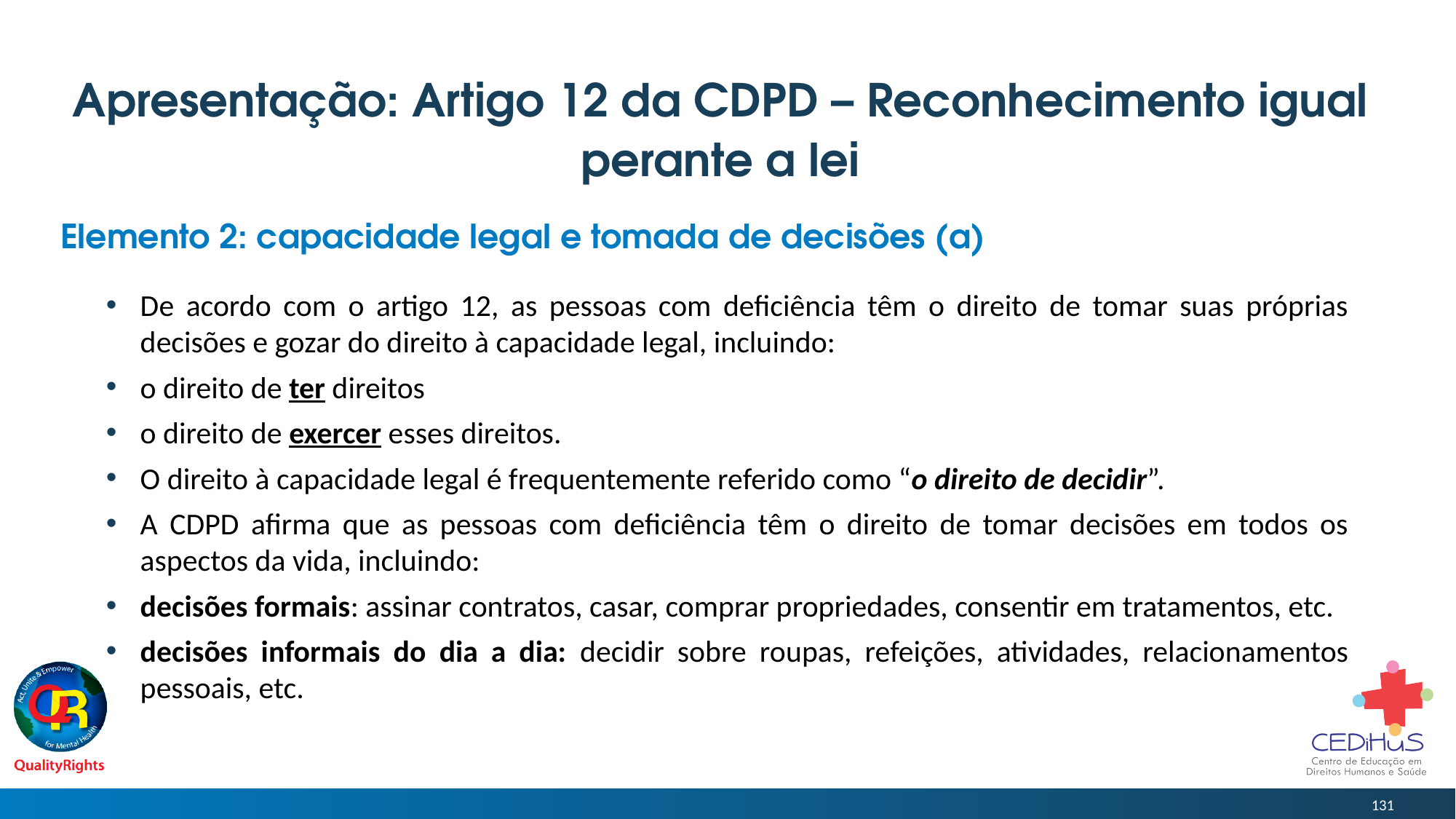

# Apresentação: Artigo 12 da CDPD – Reconhecimento igual perante a lei
Elemento 2: capacidade legal e tomada de decisões (a)
De acordo com o artigo 12, as pessoas com deficiência têm o direito de tomar suas próprias decisões e gozar do direito à capacidade legal, incluindo:
o direito de ter direitos
o direito de exercer esses direitos.
O direito à capacidade legal é frequentemente referido como “o direito de decidir”.
A CDPD afirma que as pessoas com deficiência têm o direito de tomar decisões em todos os aspectos da vida, incluindo:
decisões formais: assinar contratos, casar, comprar propriedades, consentir em tratamentos, etc.
decisões informais do dia a dia: decidir sobre roupas, refeições, atividades, relacionamentos pessoais, etc.